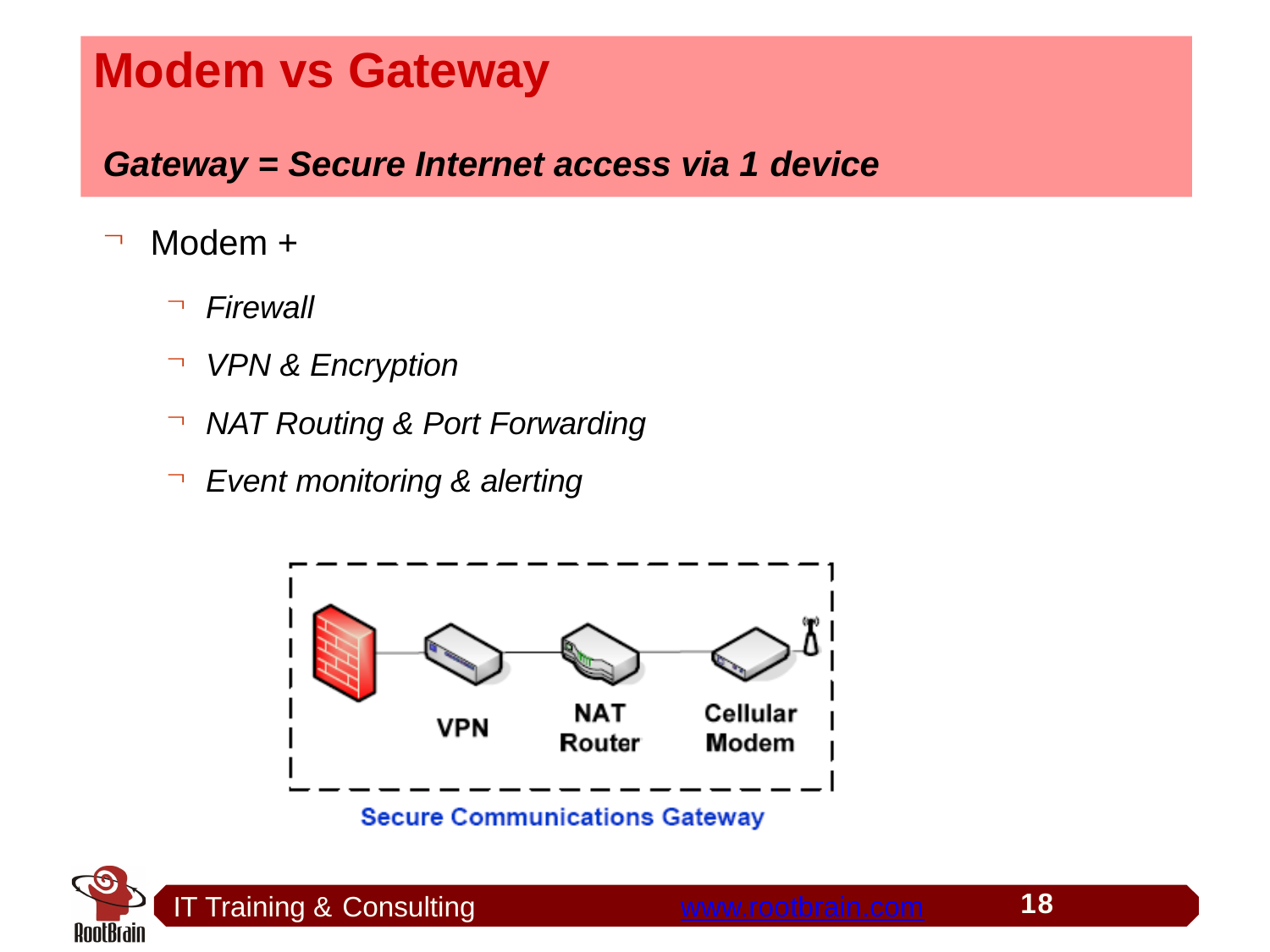

# Modem vs Gateway
Gateway = Secure Internet access via 1 device

Modem +
Firewall
VPN & Encryption
NAT Routing & Port Forwarding
Event monitoring & alerting

18
IT Training & Consulting
www.rootbrain.com